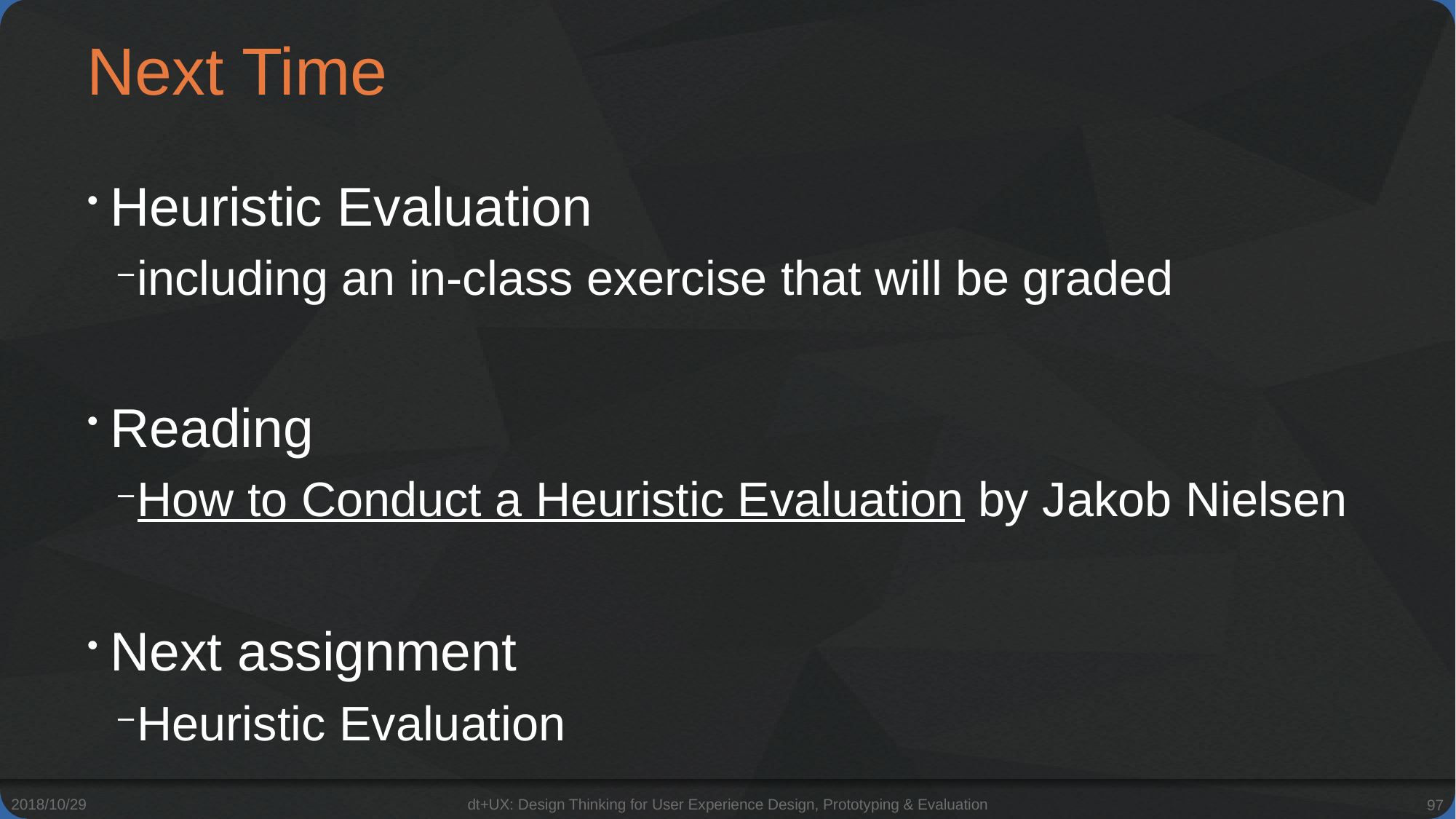

# Next Time
Heuristic Evaluation
including an in-class exercise that will be graded

Reading
How to Conduct a Heuristic Evaluation by Jakob Nielsen

Next assignment
Heuristic Evaluation
2018/10/29
dt+UX: Design Thinking for User Experience Design, Prototyping & Evaluation
97